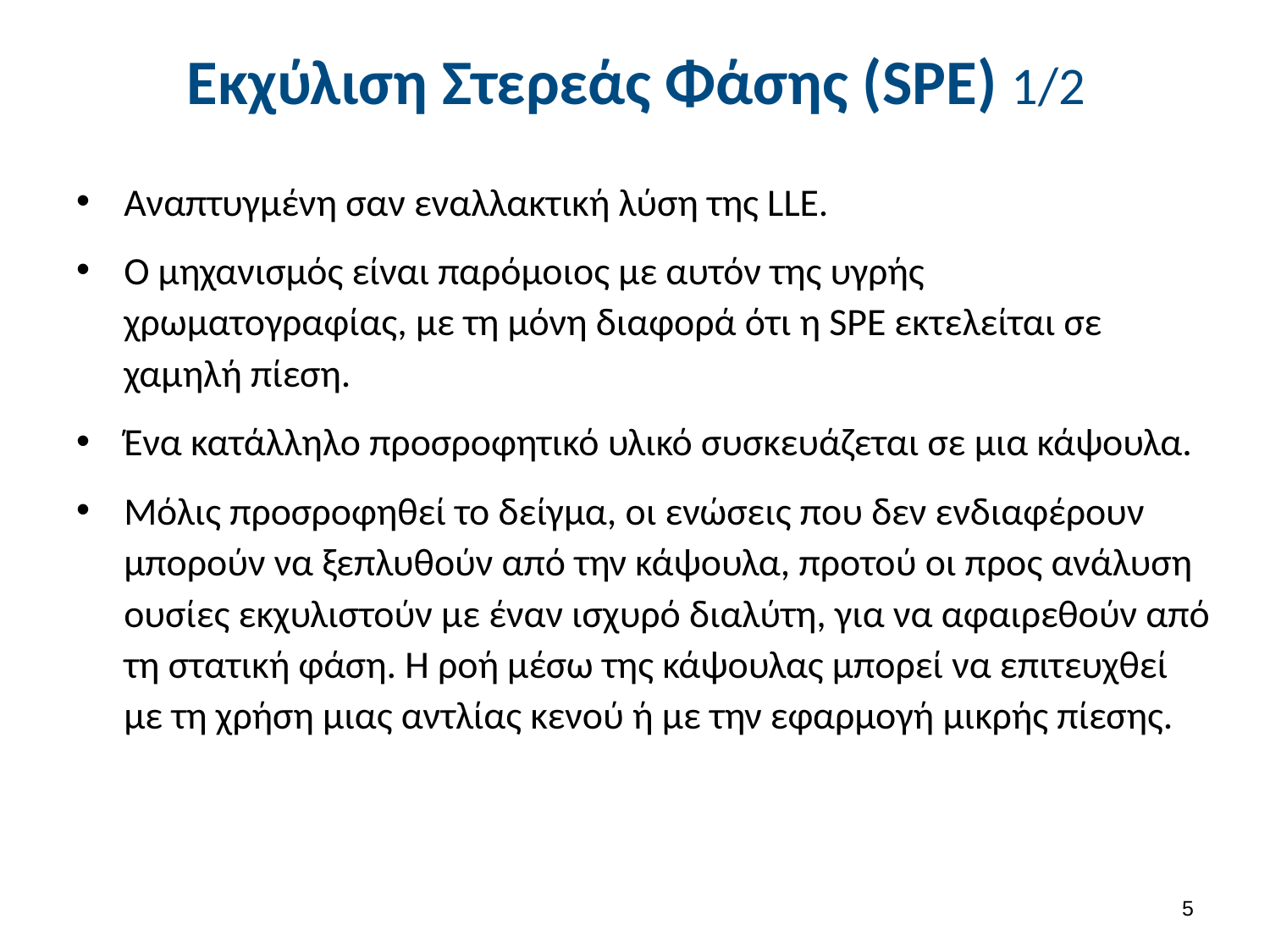

# Εκχύλιση Στερεάς Φάσης (SPE) 1/2
Αναπτυγμένη σαν εναλλακτική λύση της LLE.
Ο μηχανισμός είναι παρόμοιος με αυτόν της υγρής χρωματογραφίας, με τη μόνη διαφορά ότι η SPE εκτελείται σε χαμηλή πίεση.
Ένα κατάλληλο προσροφητικό υλικό συσκευάζεται σε μια κάψουλα.
Μόλις προσροφηθεί το δείγμα, οι ενώσεις που δεν ενδιαφέρουν μπορούν να ξεπλυθούν από την κάψουλα, προτού οι προς ανάλυση ουσίες εκχυλιστούν με έναν ισχυρό διαλύτη, για να αφαιρεθούν από τη στατική φάση. Η ροή μέσω της κάψουλας μπορεί να επιτευχθεί με τη χρήση μιας αντλίας κενού ή με την εφαρμογή μικρής πίεσης.
5